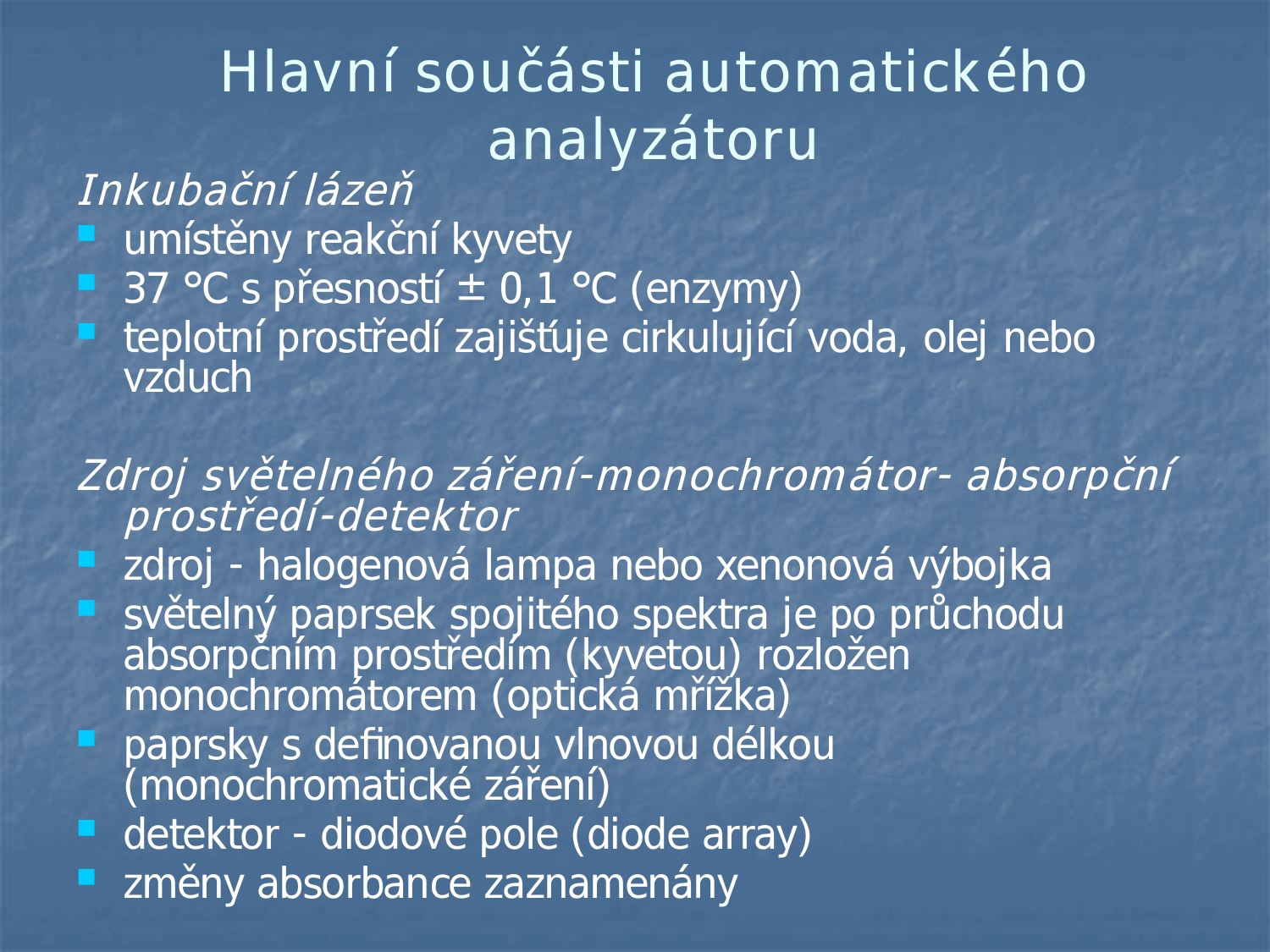

# Hlavní součásti automatického analyzátoru
Inkubační lázeň
umístěny reakční kyvety
37 °C s přesností ± 0,1 °C (enzymy)
teplotní prostředí zajišťuje cirkulující voda, olej nebo vzduch

Zdroj světelného záření-monochromátor- absorpční prostředí-detektor
zdroj - halogenová lampa nebo xenonová výbojka
světelný paprsek spojitého spektra je po průchodu absorpčním prostředím (kyvetou) rozložen monochromátorem (optická mřížka)
paprsky s definovanou vlnovou délkou (monochromatické záření)
detektor - diodové pole (diode array)
změny absorbance zaznamenány